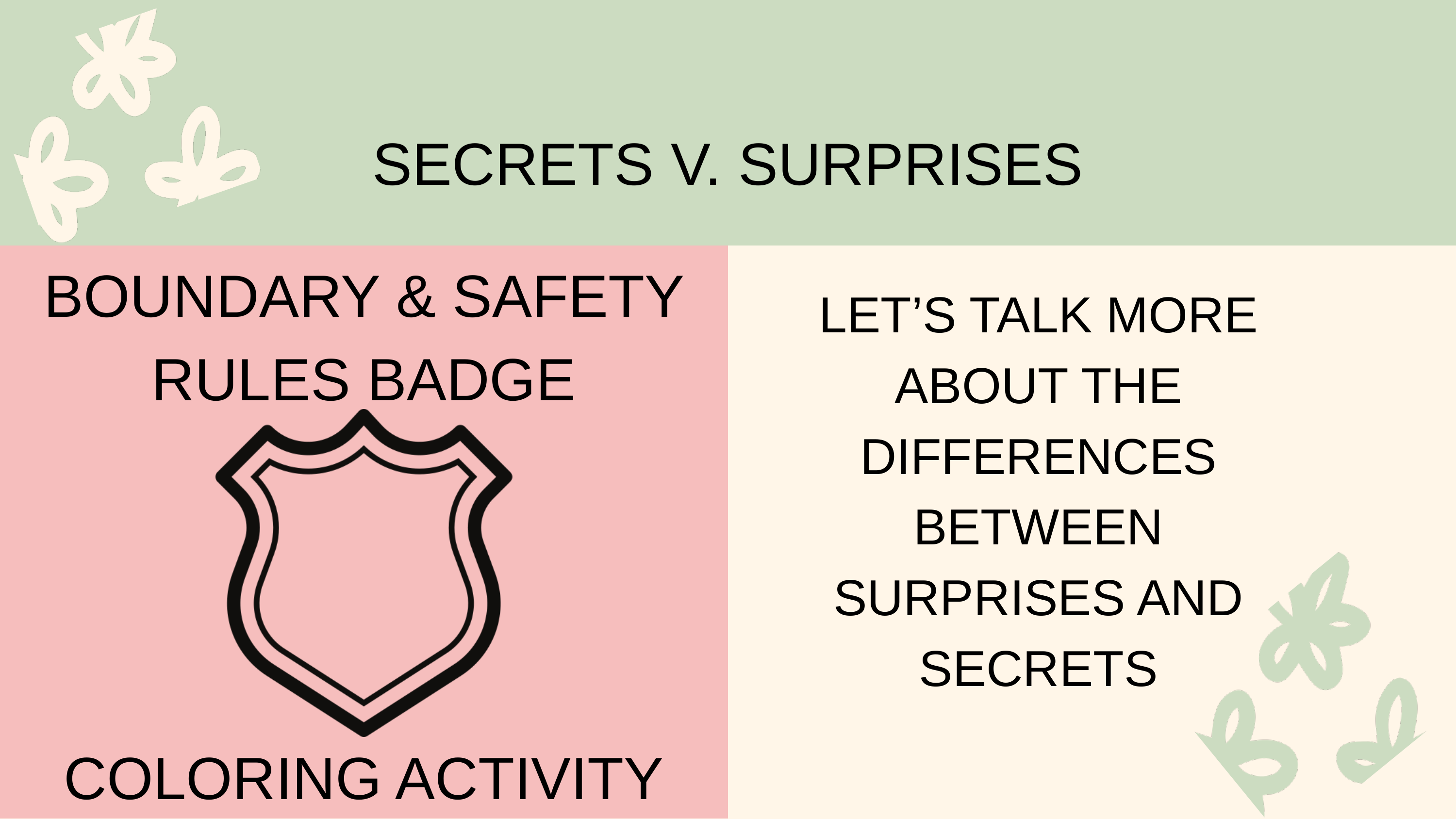

SECRETS V. SURPRISES
BOUNDARY & SAFETY RULES BADGE
LET’S TALK MORE ABOUT THE DIFFERENCES BETWEEN SURPRISES AND SECRETS

COLORING ACTIVITY